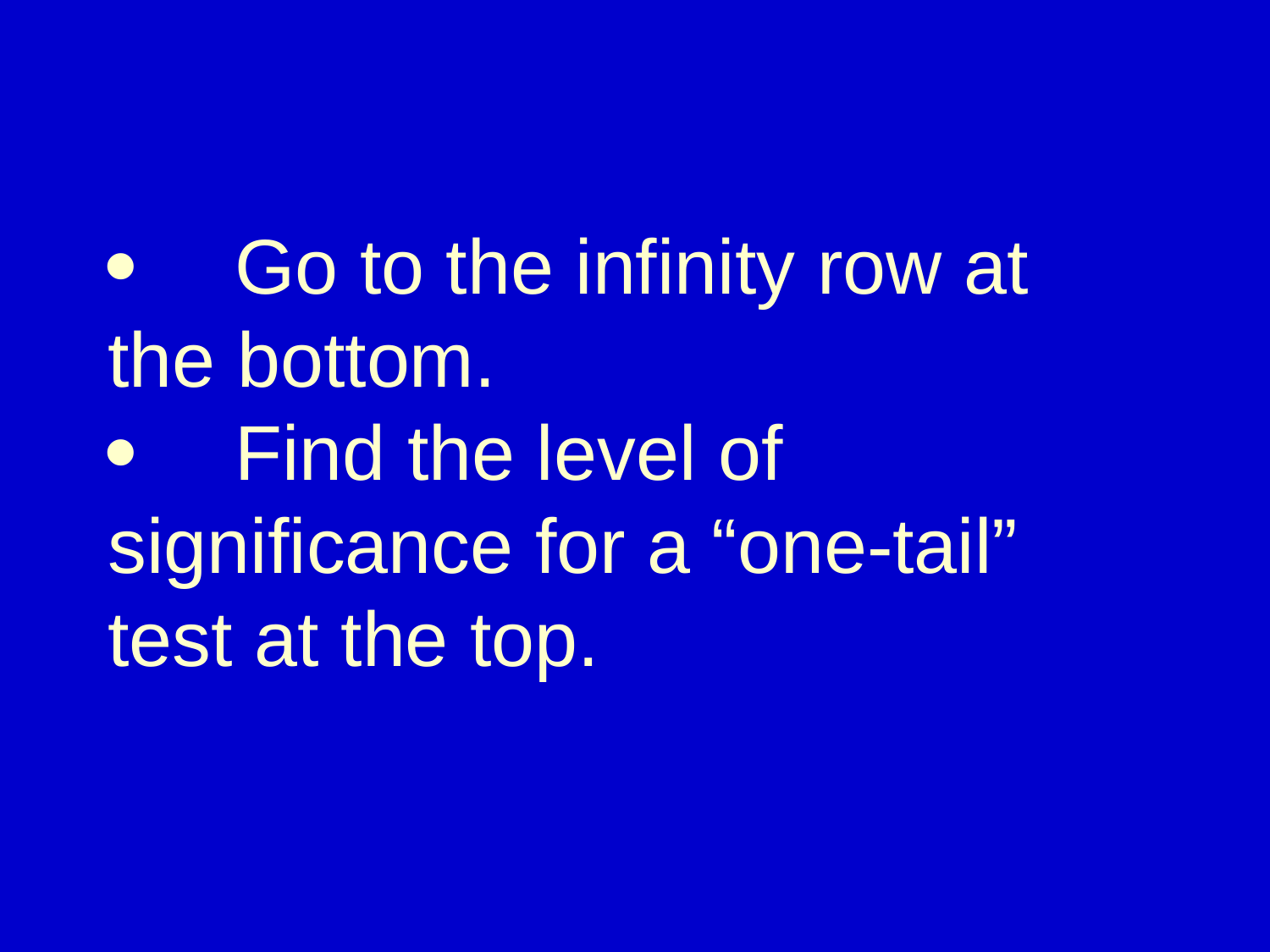

# •	Go to the infinity row at 	the bottom. •	Find the level of 	significance for a “one-tail” 	test at the top.